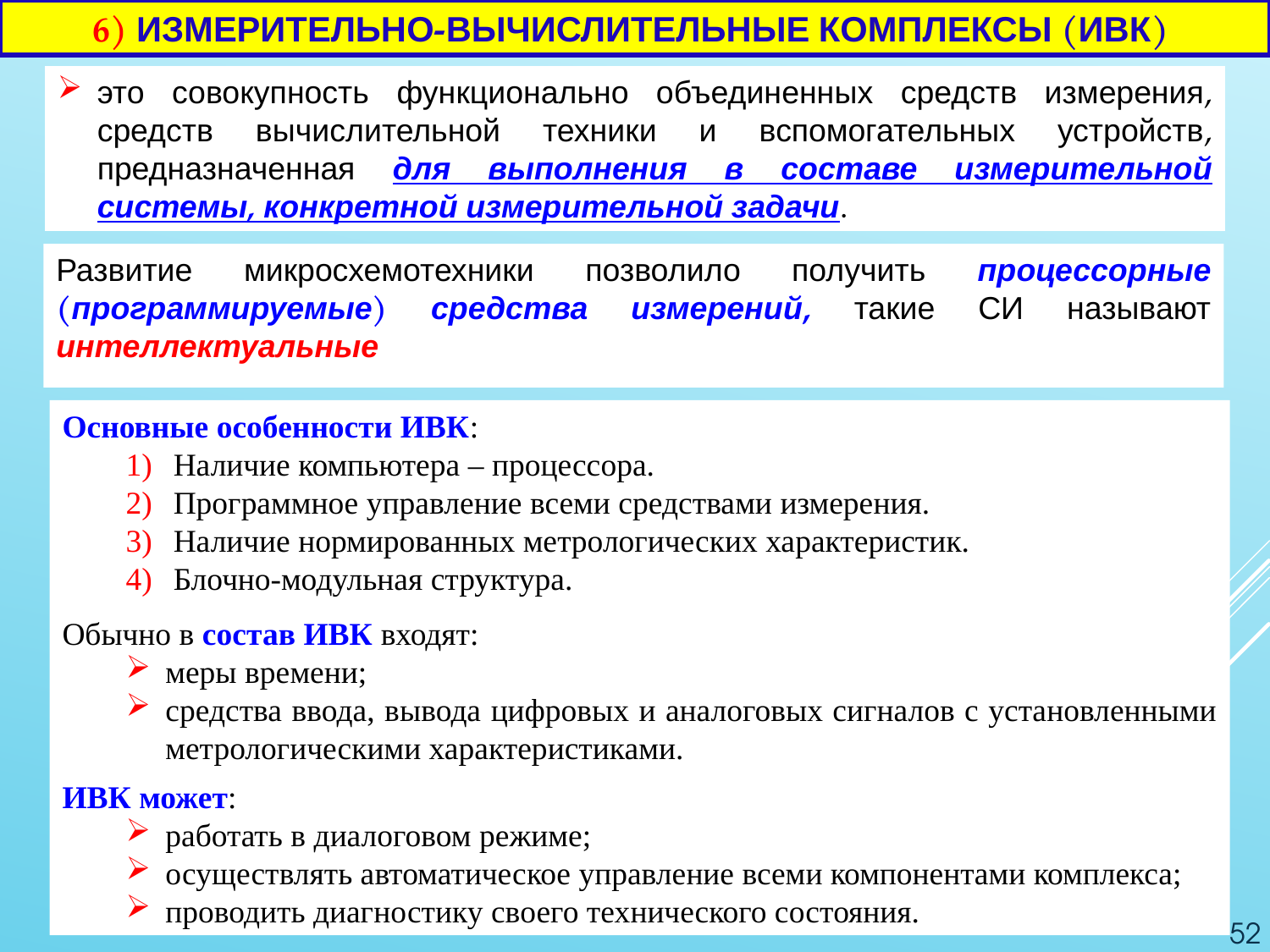

6) ИЗМЕРИТЕЛЬНО-ВЫЧИСЛИТЕЛЬНЫЕ КОМПЛЕКСЫ (ИВК)
это совокупность функционально объединенных средств измерения, средств вычислительной техники и вспомогательных устройств, предназначенная для выполнения в составе измерительной системы, конкретной измерительной задачи.
Развитие микросхемотехники позволило получить процессорные (программируемые) средства измерений, такие СИ называют интеллектуальные

Основные особенности ИВК:
Наличие компьютера – процессора.
Программное управление всеми средствами измерения.
Наличие нормированных метрологических характеристик.
Блочно-модульная структура.

Обычно в состав ИВК входят:
меры времени;
средства ввода, вывода цифровых и аналоговых сигналов с установленными метрологическими характеристиками.

ИВК может:
работать в диалоговом режиме;
осуществлять автоматическое управление всеми компонентами комплекса;
проводить диагностику своего технического состояния.
52